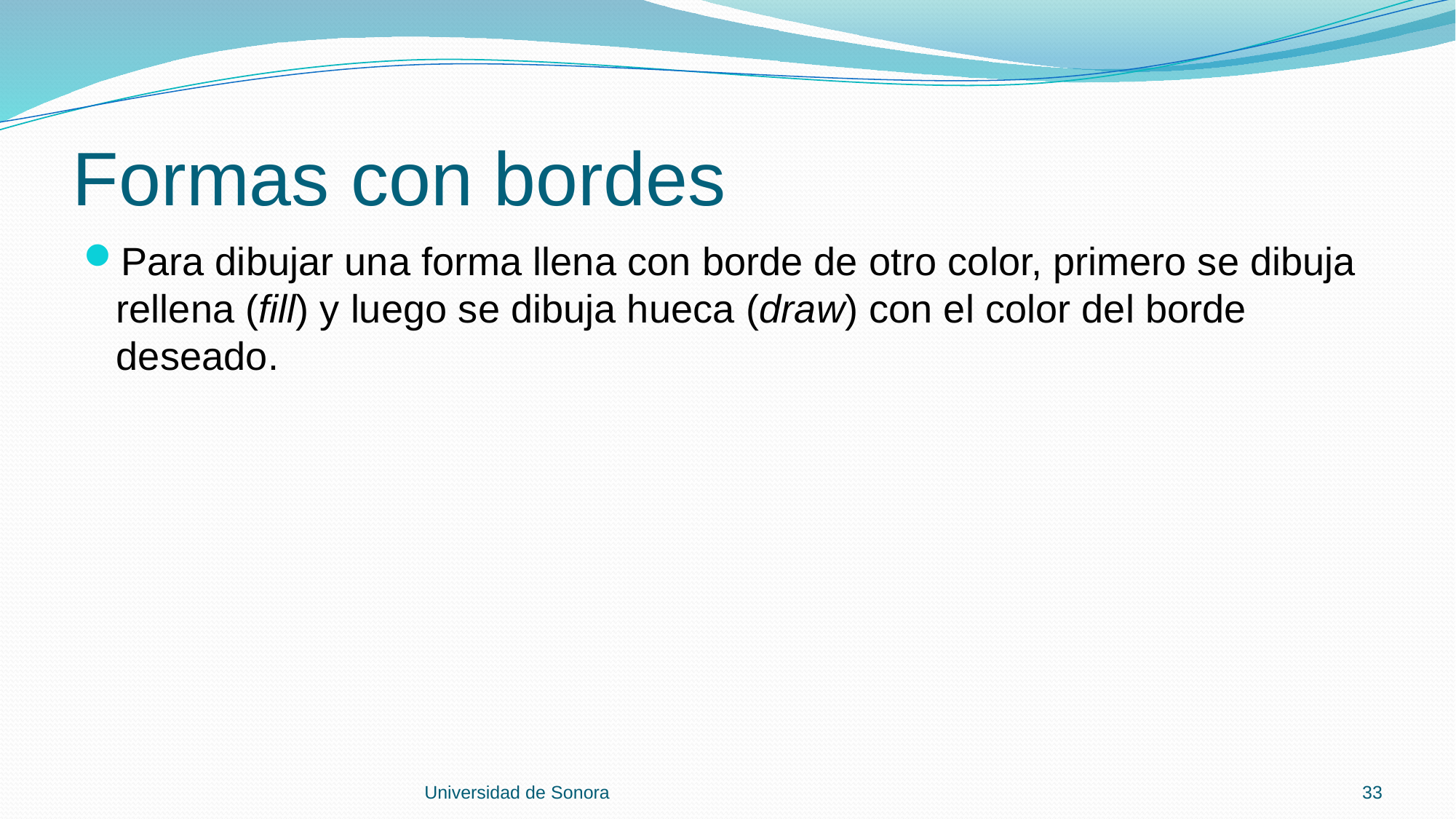

# Formas con bordes
Para dibujar una forma llena con borde de otro color, primero se dibuja rellena (fill) y luego se dibuja hueca (draw) con el color del borde deseado.

Universidad de Sonora
33